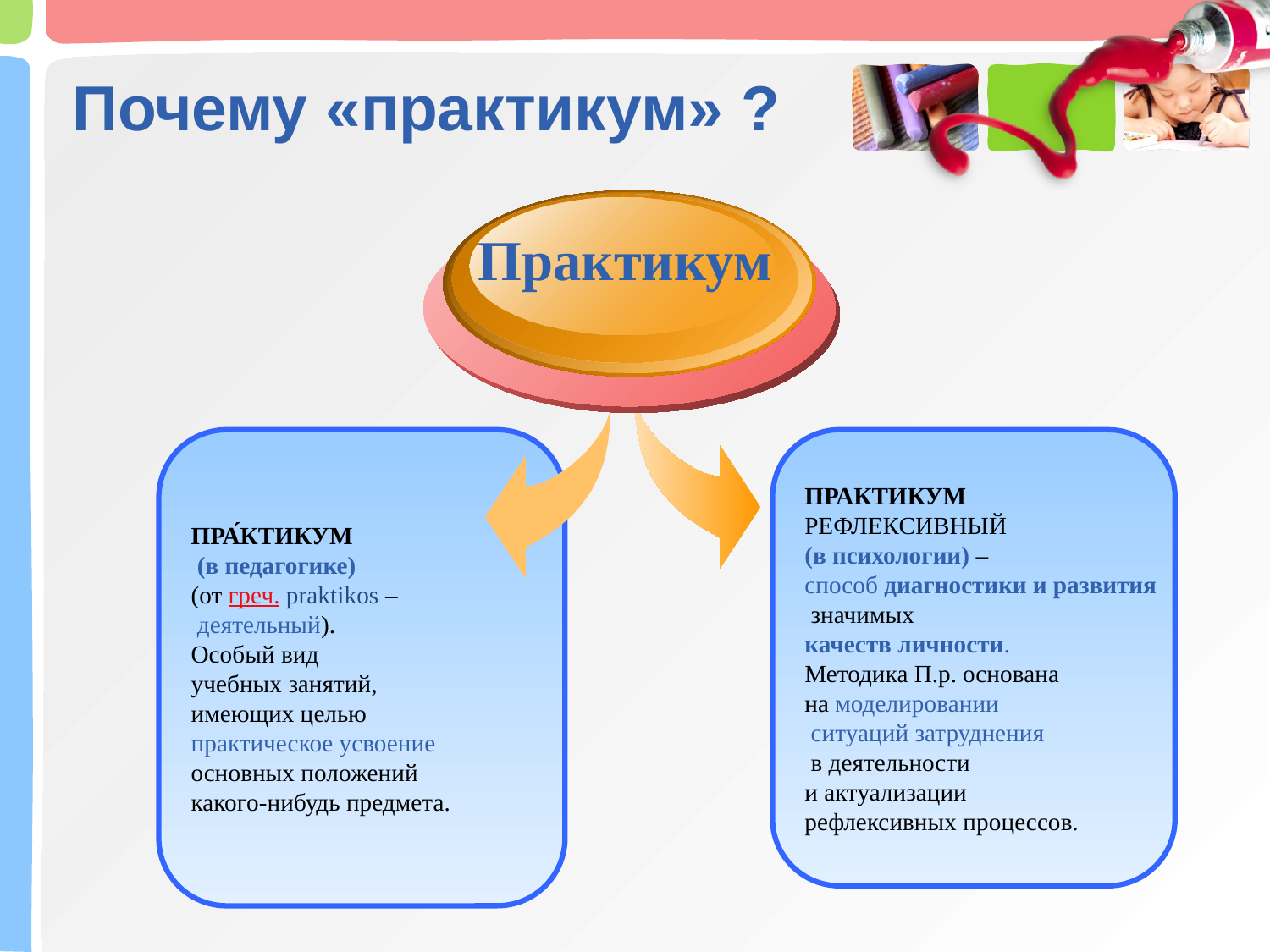

# Почему «практикум» ?

Практикум

ПРА́КТИКУМ
 (в педагогике)
(от греч. praktikos –
 деятельный).
Особый вид
учебных занятий,
имеющих целью
практическое усвоение
основных положений
какого-нибудь предмета.
ПРАКТИКУМ
РЕФЛЕКСИВНЫЙ
(в психологии) –
способ диагностики и развития
 значимых
качеств личности.
Методика П.р. основана
на моделировании
 ситуаций затруднения
 в деятельности
и актуализации
рефлексивных процессов.
.